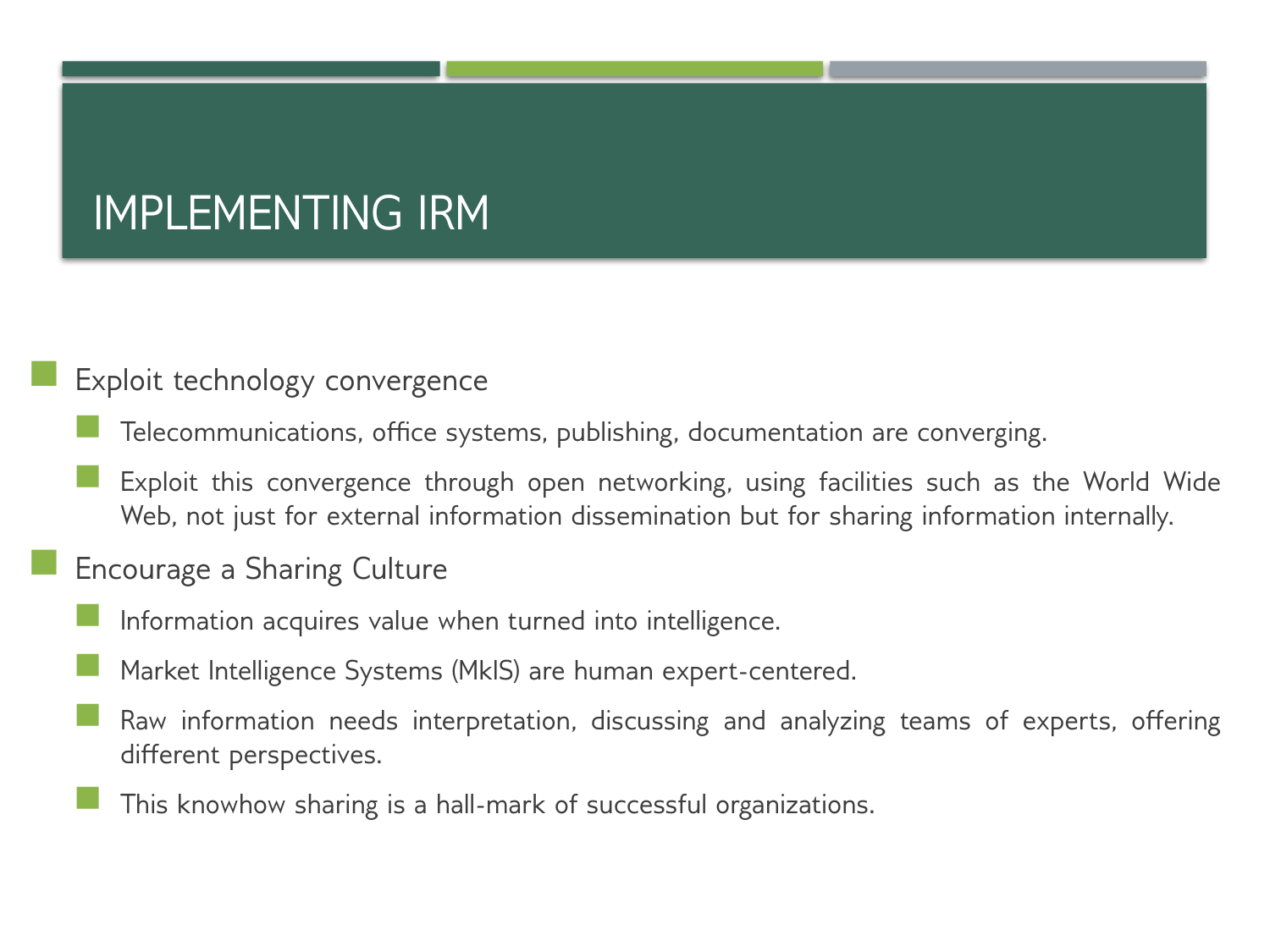

# Implementing irm
Exploit technology convergence
Telecommunications, office systems, publishing, documentation are converging.
Exploit this convergence through open networking, using facilities such as the World Wide Web, not just for external information dissemination but for sharing information internally.
Encourage a Sharing Culture
Information acquires value when turned into intelligence.
Market Intelligence Systems (MkIS) are human expert-centered.
Raw information needs interpretation, discussing and analyzing teams of experts, offering different perspectives.
This knowhow sharing is a hall-mark of successful organizations.